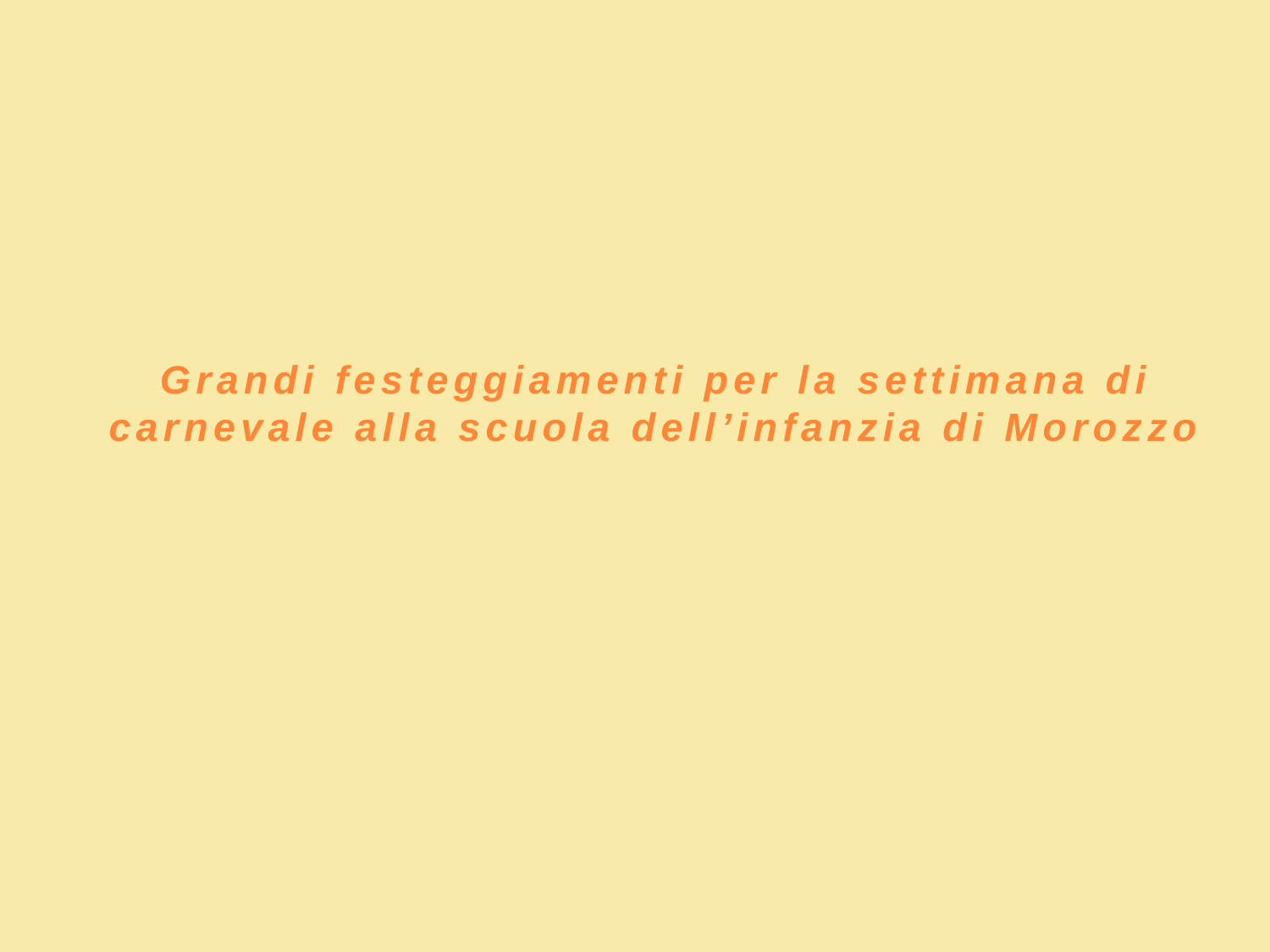

# Grandi festeggiamenti per la settimana di carnevale alla scuola dell’infanzia di Morozzo